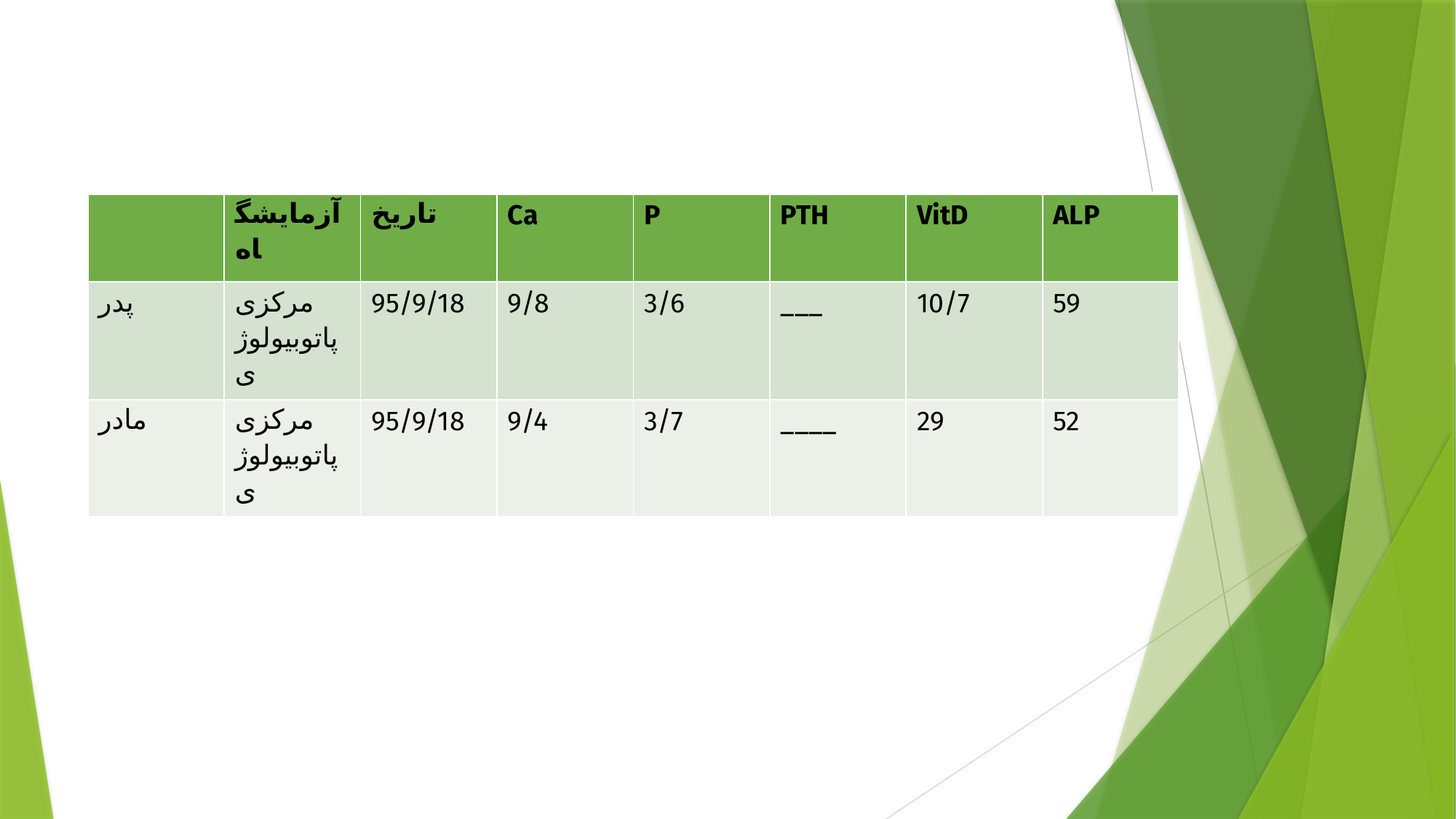

|  | آزمایشگاه | تاریخ | Ca | P | PTH | VitD | ALP |
| --- | --- | --- | --- | --- | --- | --- | --- |
| پدر | مرکزی پاتوبیولوژی | 95/9/18 | 9/8 | 3/6 | \_\_\_ | 10/7 | 59 |
| مادر | مرکزی پاتوبیولوژی | 95/9/18 | 9/4 | 3/7 | \_\_\_\_ | 29 | 52 |